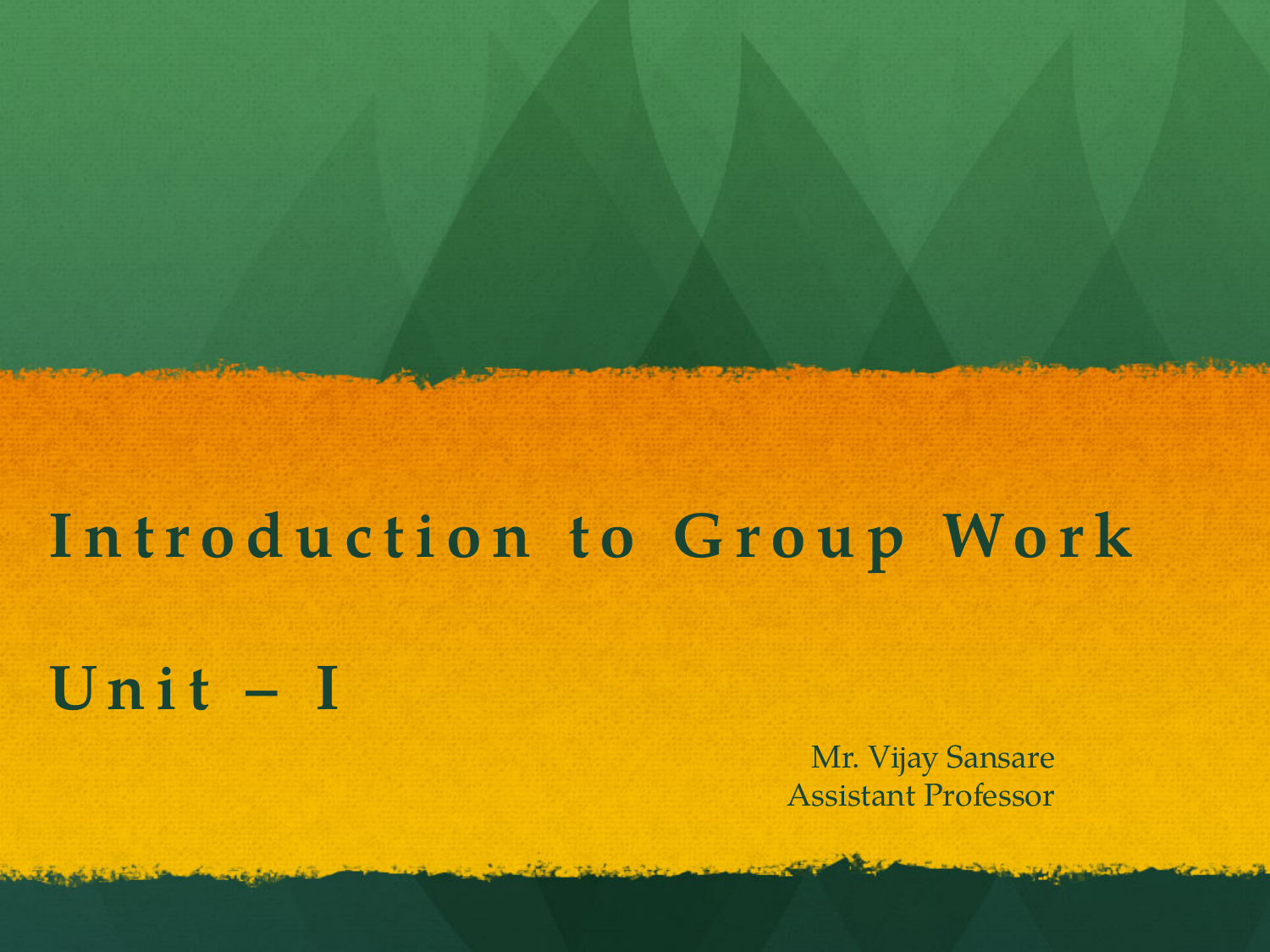

# Introduction to Group Work Unit – I
Mr. Vijay Sansare
Assistant Professor